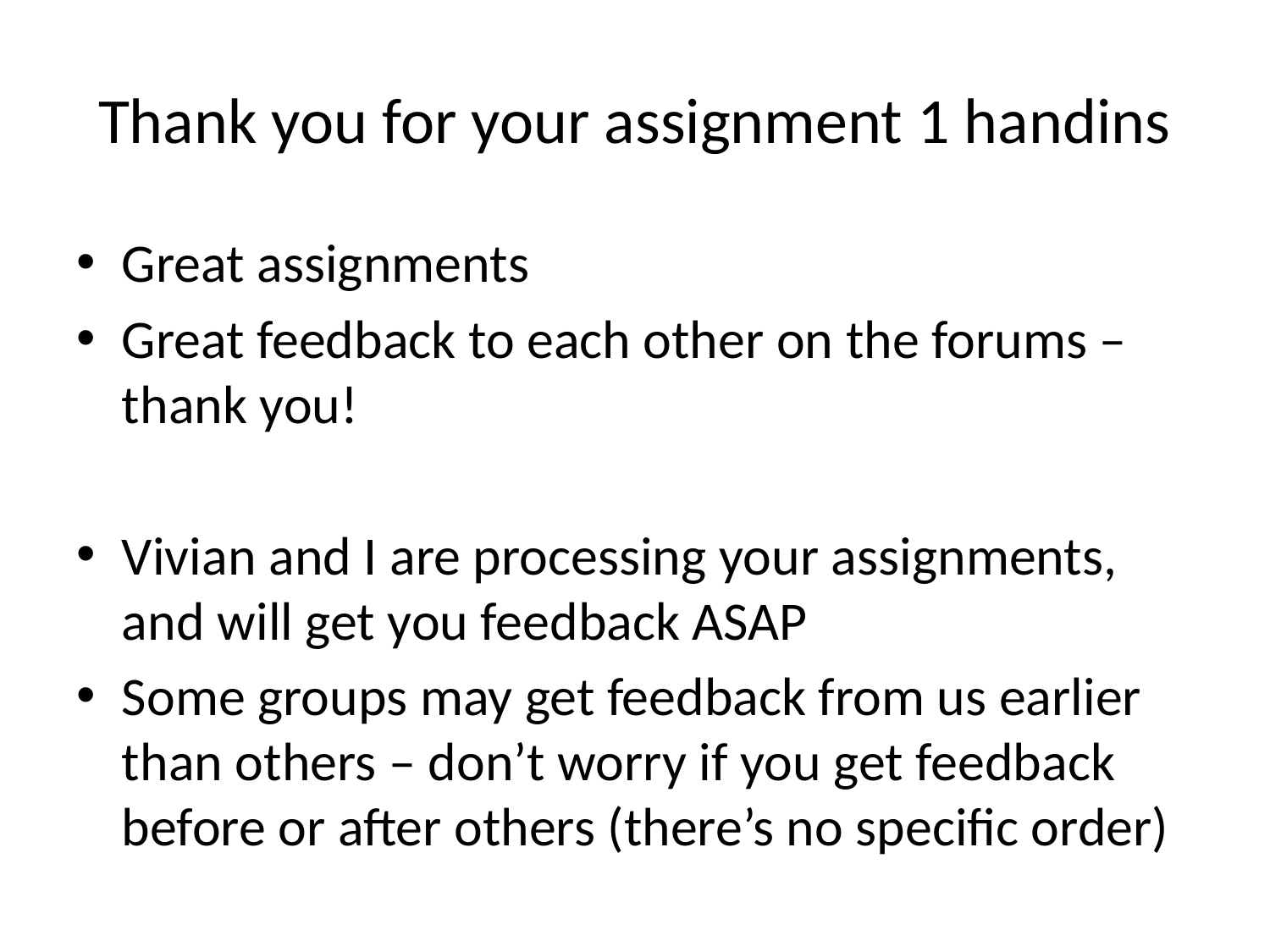

# Thank you for your assignment 1 handins
Great assignments
Great feedback to each other on the forums – thank you!

Vivian and I are processing your assignments, and will get you feedback ASAP
Some groups may get feedback from us earlier than others – don’t worry if you get feedback before or after others (there’s no specific order)